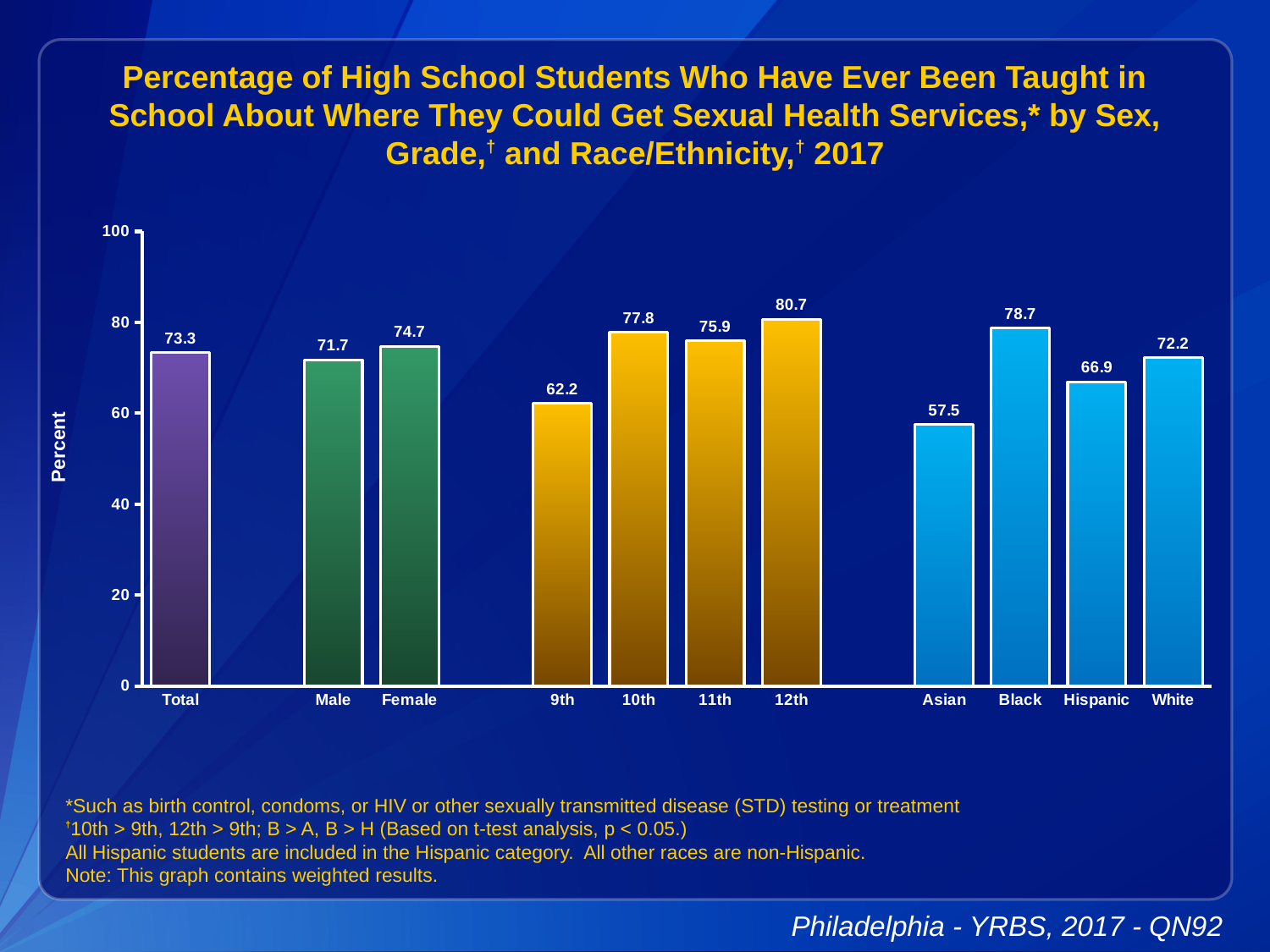

Percentage of High School Students Who Have Ever Been Taught in School About Where They Could Get Sexual Health Services,* by Sex, Grade,† and Race/Ethnicity,† 2017

### Chart

| Category | Series 1 |
|---|---|
| Total | 73.3 |
|  | None |
| Male | 71.7 |
| Female | 74.7 |
|  | None |
| 9th | 62.2 |
| 10th | 77.8 |
| 11th | 75.9 |
| 12th | 80.7 |
|  | None |
| Asian | 57.5 |
| Black | 78.7 |
| Hispanic | 66.9 |
| White | 72.2 |
*Such as birth control, condoms, or HIV or other sexually transmitted disease (STD) testing or treatment
†10th > 9th, 12th > 9th; B > A, B > H (Based on t-test analysis, p < 0.05.)
All Hispanic students are included in the Hispanic category.  All other races are non-Hispanic.
Note: This graph contains weighted results.
Philadelphia - YRBS, 2017 - QN92